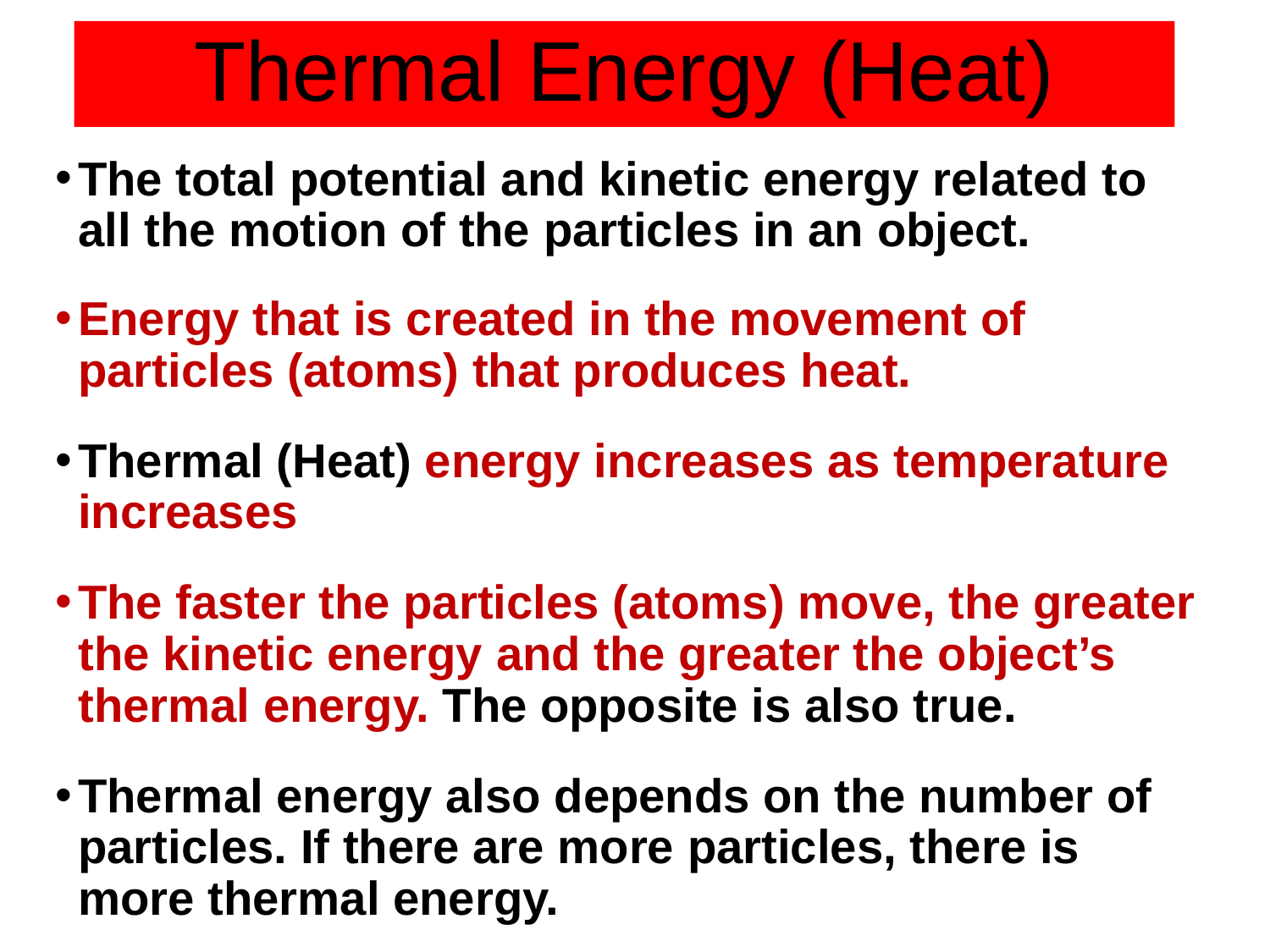

# Thermal Energy (Heat)
The total potential and kinetic energy related to all the motion of the particles in an object.

Energy that is created in the movement of particles (atoms) that produces heat.

Thermal (Heat) energy increases as temperature increases

The faster the particles (atoms) move, the greater the kinetic energy and the greater the object’s thermal energy. The opposite is also true.

Thermal energy also depends on the number of particles. If there are more particles, there is more thermal energy.